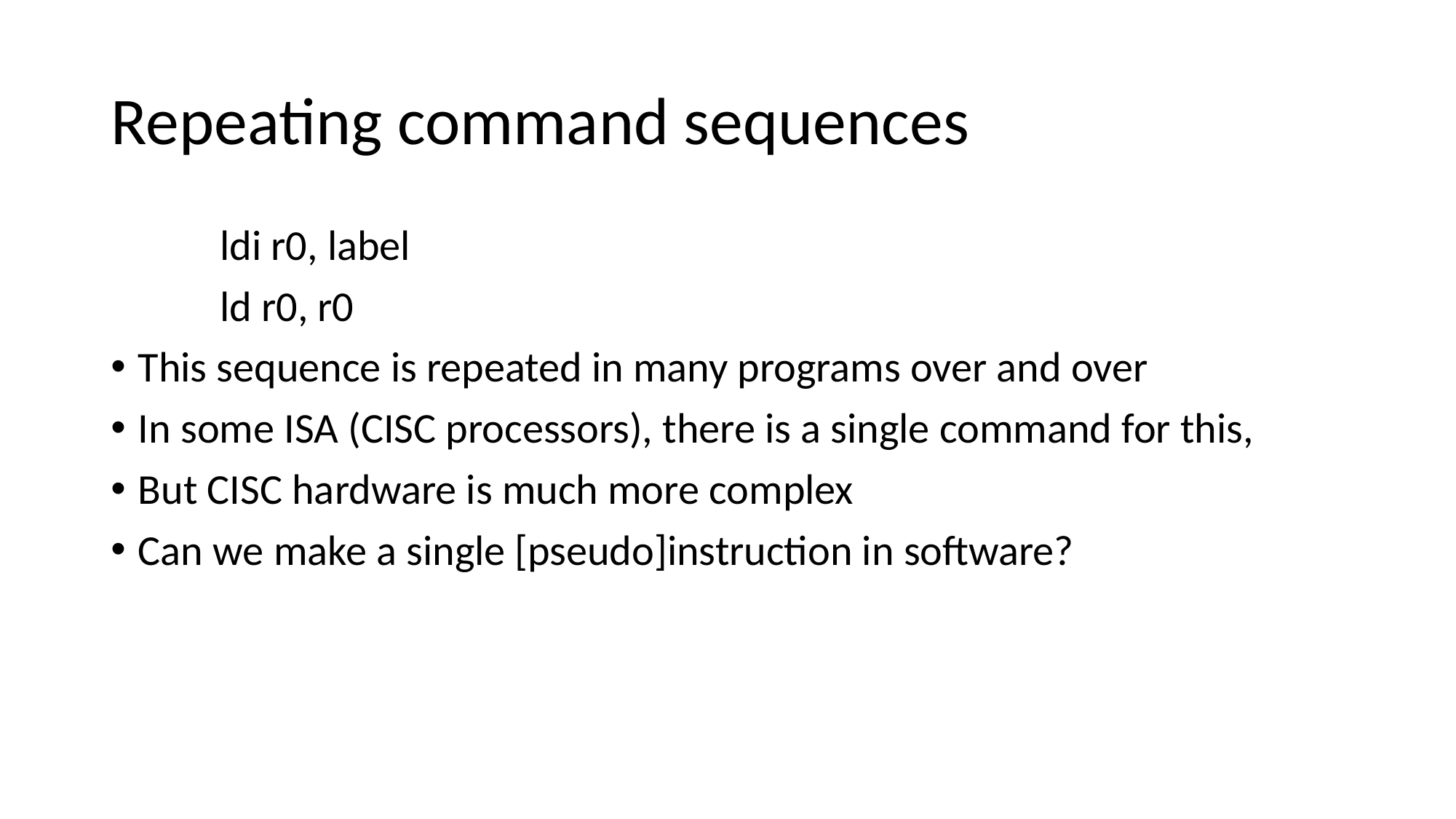

# Repeating command sequences
	ldi r0, label
	ld r0, r0
This sequence is repeated in many programs over and over
In some ISA (CISC processors), there is a single command for this,
But CISC hardware is much more complex
Can we make a single [pseudo]instruction in software?